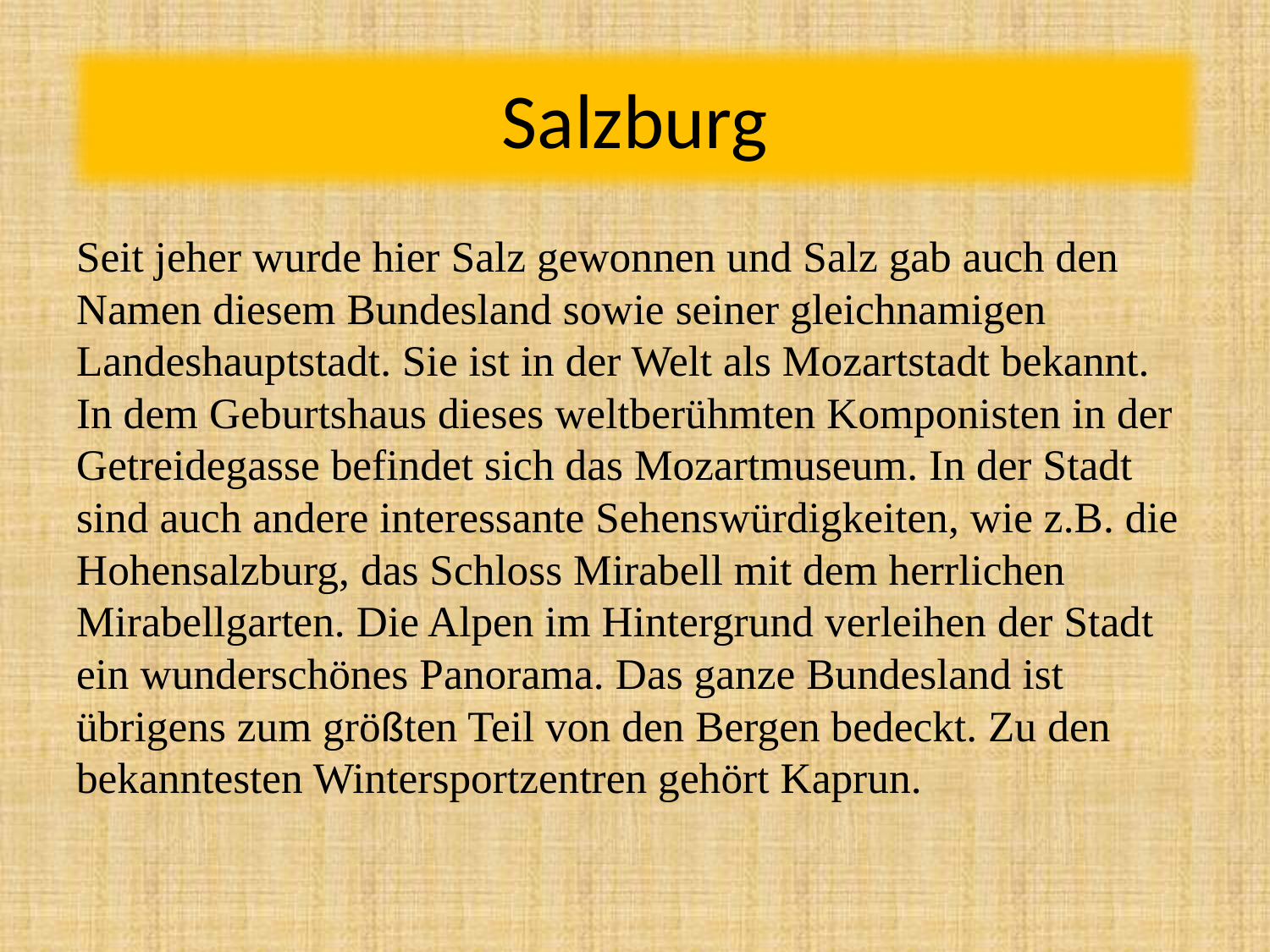

#
Salzburg
Seit jeher wurde hier Salz gewonnen und Salz gab auch den Namen diesem Bundesland sowie seiner gleichnamigen Landeshauptstadt. Sie ist in der Welt als Mozartstadt bekannt. In dem Geburtshaus dieses weltberühmten Komponisten in der Getreidegasse befindet sich das Mozartmuseum. In der Stadt sind auch andere interessante Sehenswürdigkeiten, wie z.B. die Hohensalzburg, das Schloss Mirabell mit dem herrlichen Mirabellgarten. Die Alpen im Hintergrund verleihen der Stadt ein wunderschönes Panorama. Das ganze Bundesland ist übrigens zum größten Teil von den Bergen bedeckt. Zu den bekanntesten Wintersportzentren gehört Kaprun.